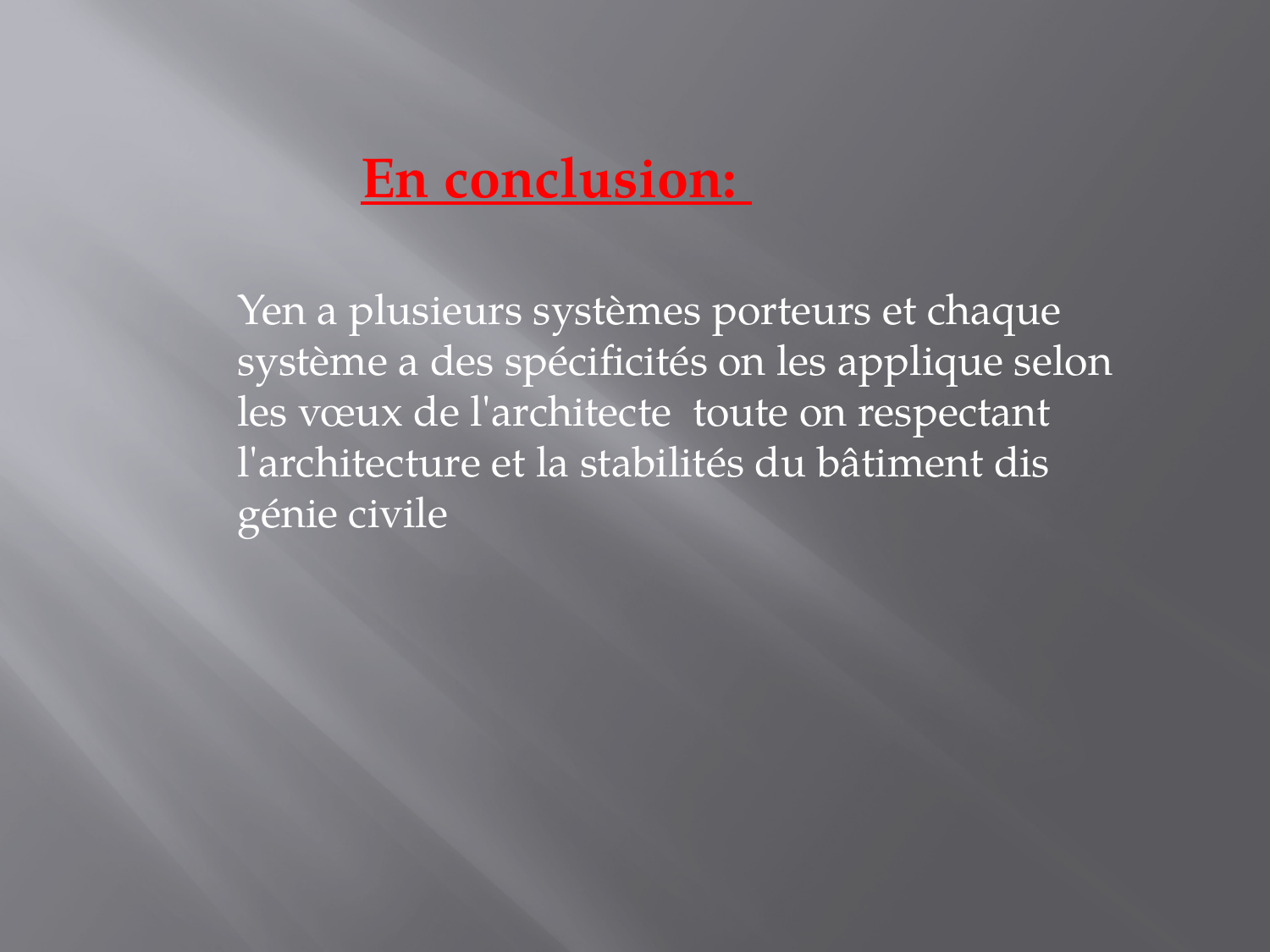

En conclusion:
Yen a plusieurs systèmes porteurs et chaque système a des spécificités on les applique selon
les vœux de l'architecte  toute on respectant l'architecture et la stabilités du bâtiment dis génie civile